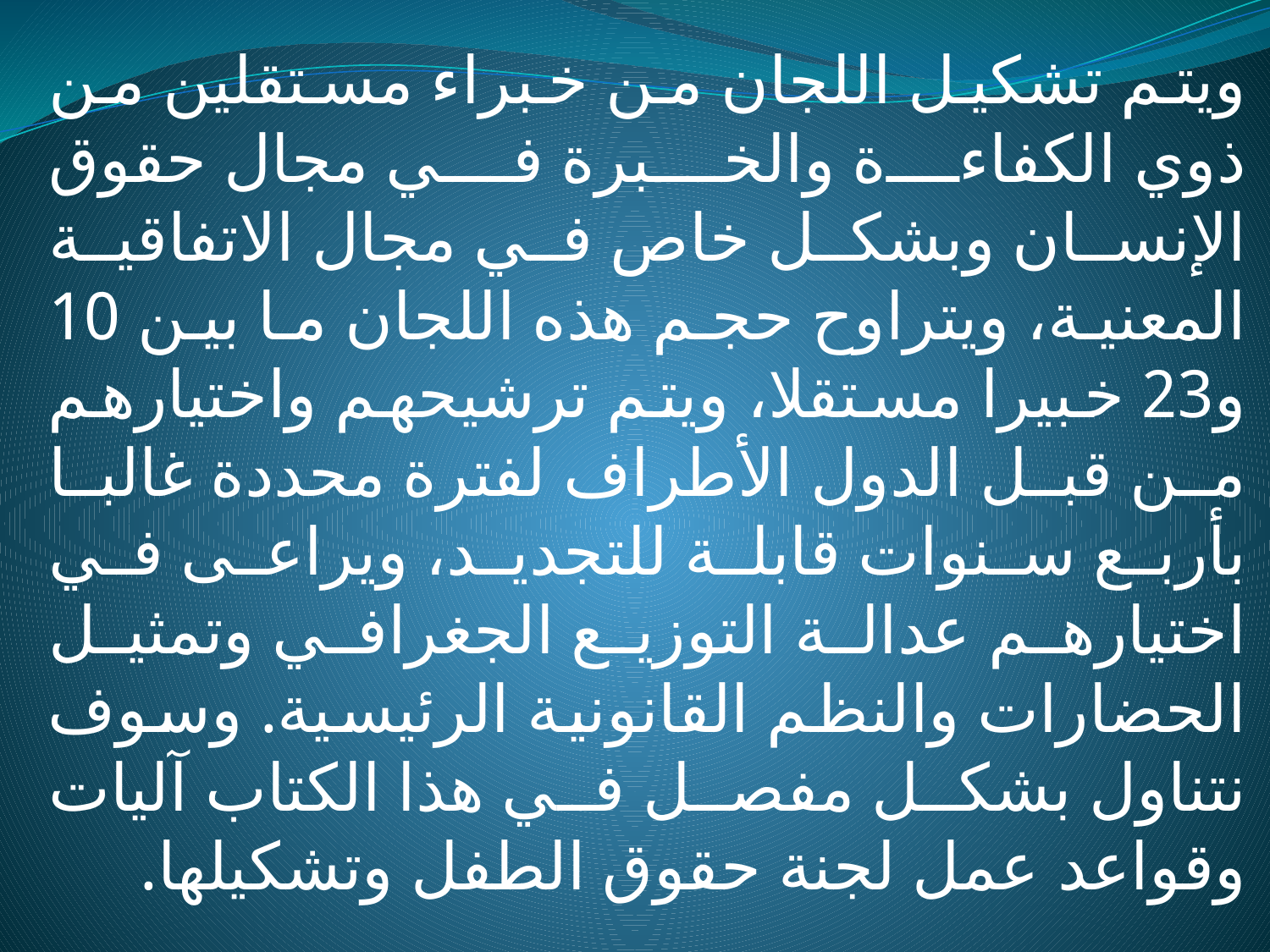

ويتم تشكيل اللجان من خبراء مستقلين من ذوي الكفاءة والخبرة في مجال حقوق الإنسان وبشكل خاص في مجال الاتفاقية المعنية، ويتراوح حجم هذه اللجان ما بين 10 و23 خبيرا مستقلا، ويتم ترشيحهم واختيارهم من قبل الدول الأطراف لفترة محددة غالبا بأربع سنوات قابلة للتجديد، ويراعى في اختيارهم عدالة التوزيع الجغرافي وتمثيل الحضارات والنظم القانونية الرئيسية. وسوف نتناول بشكل مفصل في هذا الكتاب آليات وقواعد عمل لجنة حقوق الطفل وتشكيلها.